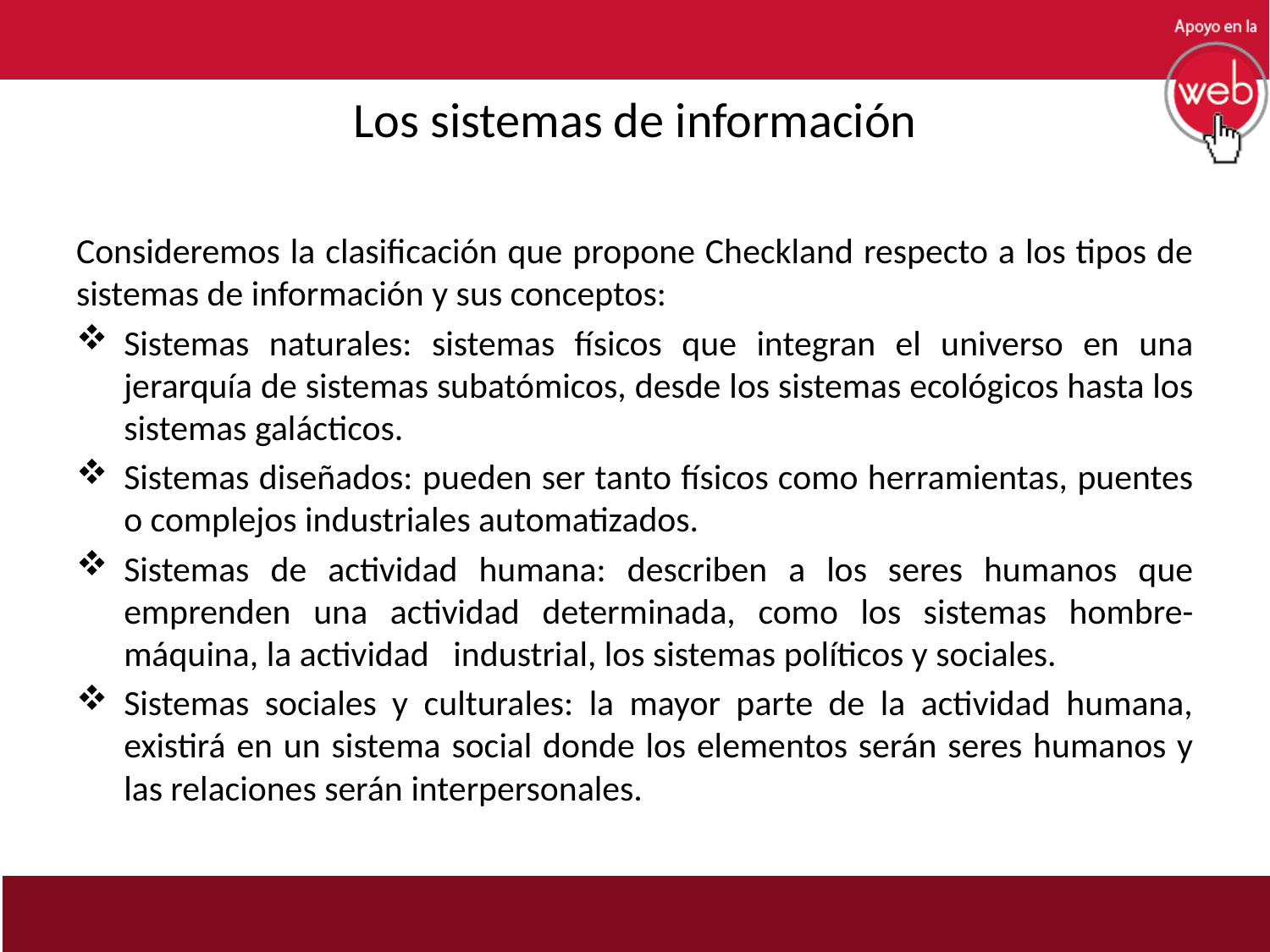

# Los sistemas de información
Consideremos la clasificación que propone Checkland respecto a los tipos de sistemas de información y sus conceptos:
Sistemas naturales: sistemas físicos que integran el universo en una jerarquía de sistemas subatómicos, desde los sistemas ecológicos hasta los sistemas galácticos.
Sistemas diseñados: pueden ser tanto físicos como herramientas, puentes o complejos industriales automatizados.
Sistemas de actividad humana: describen a los seres humanos que emprenden una actividad determinada, como los sistemas hombre-máquina, la actividad   industrial, los sistemas políticos y sociales.
Sistemas sociales y culturales: la mayor parte de la actividad humana, existirá en un sistema social donde los elementos serán seres humanos y las relaciones serán interpersonales.